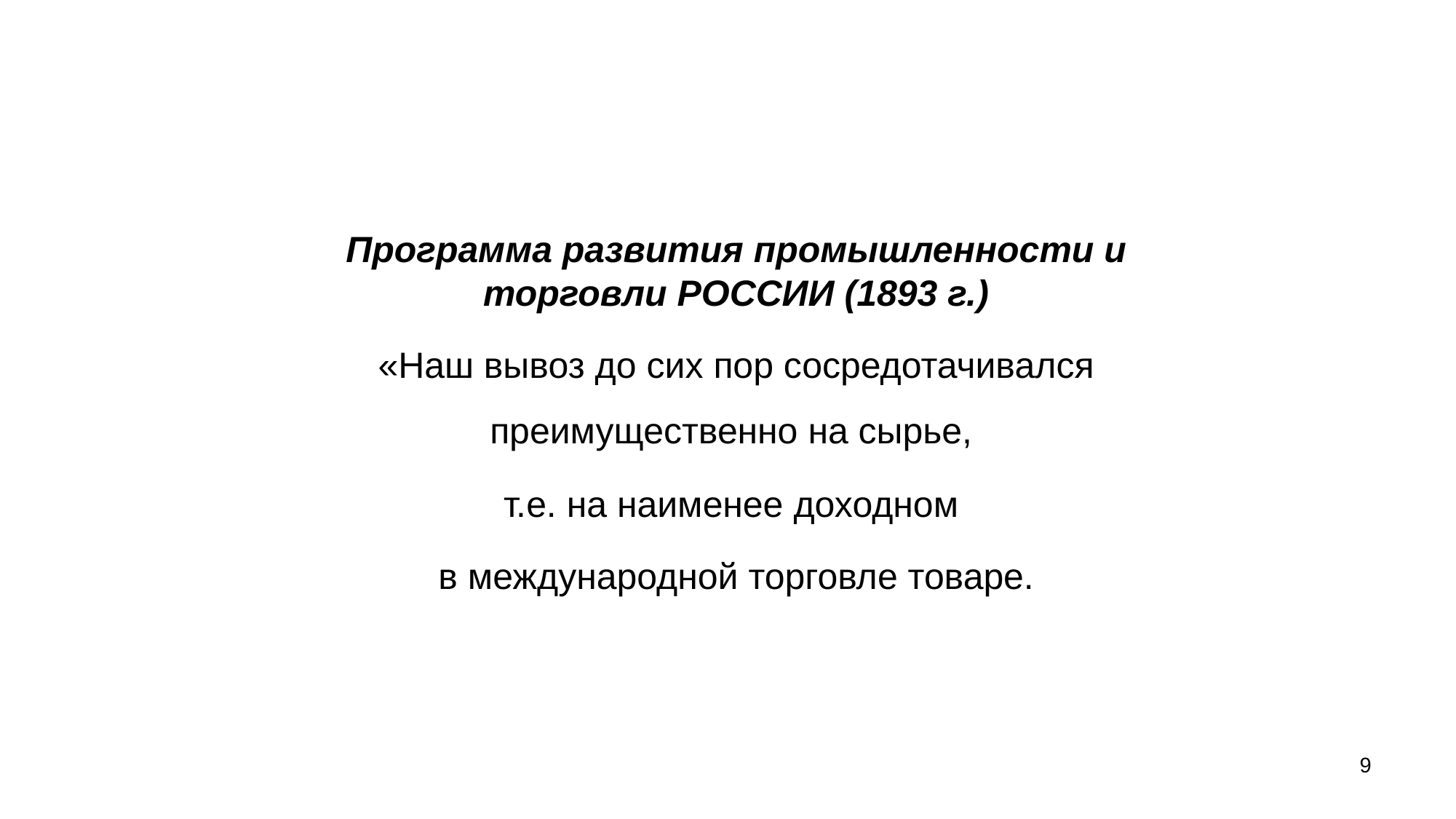

Программа развития промышленности и торговли РОССИИ (1893 г.)
«Наш вывоз до сих пор сосредотачивался преимущественно на сырье,
т.е. на наименее доходном
в международной торговле товаре.

9